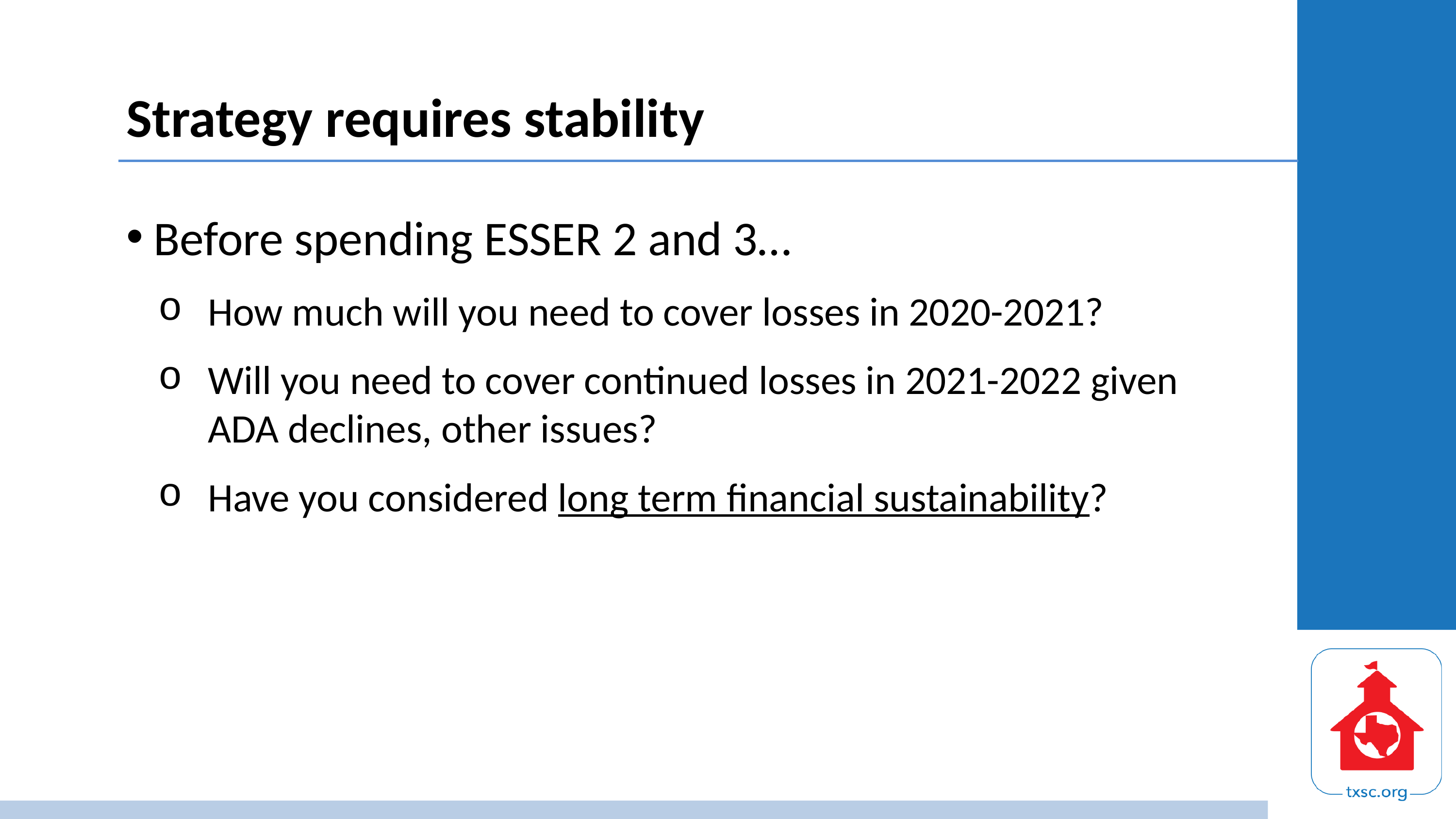

# Strategy requires stability
Before spending ESSER 2 and 3…
How much will you need to cover losses in 2020-2021?
Will you need to cover continued losses in 2021-2022 given ADA declines, other issues?
Have you considered long term financial sustainability?